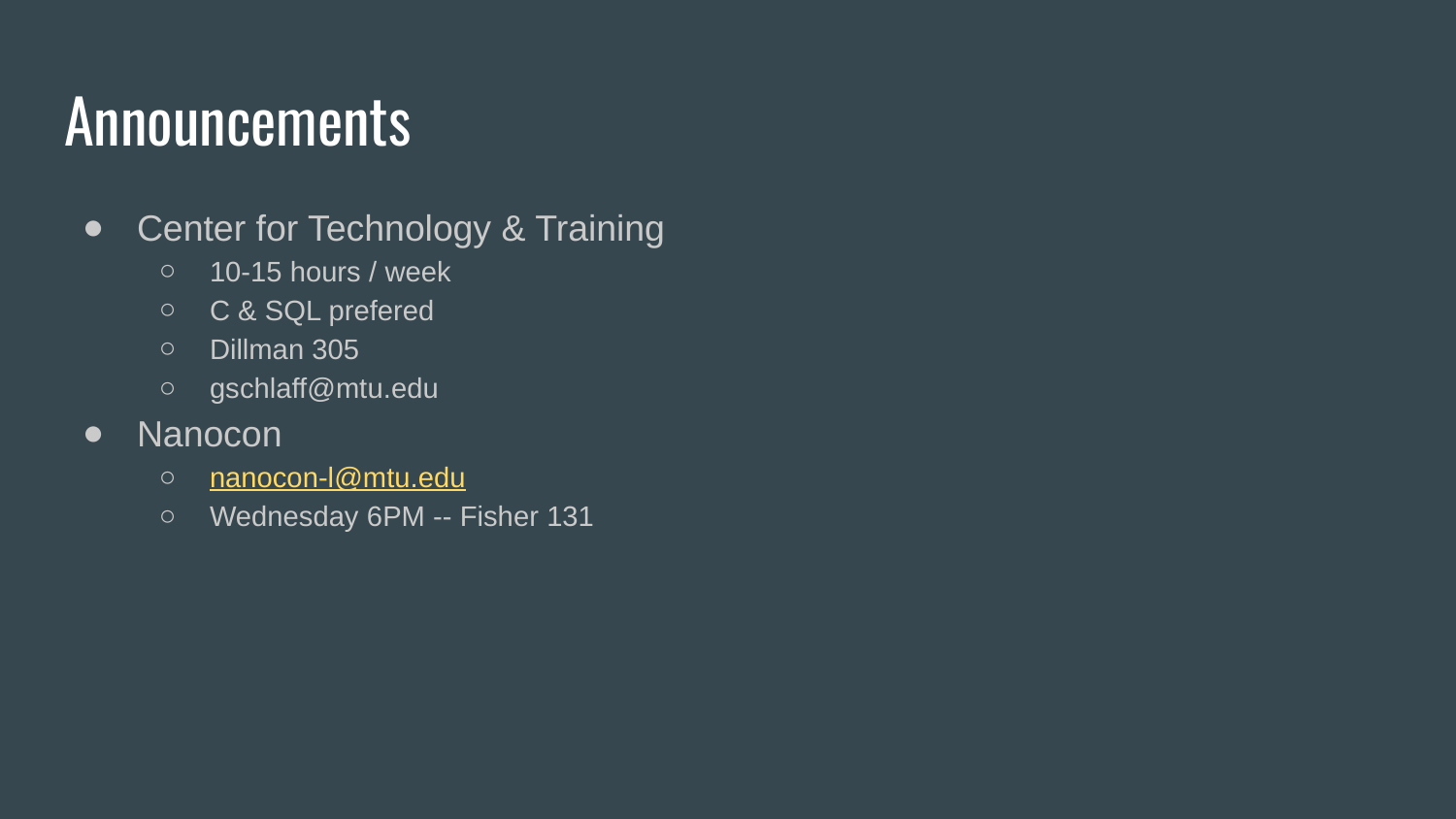

# Announcements
Center for Technology & Training
10-15 hours / week
C & SQL prefered
Dillman 305
gschlaff@mtu.edu
Nanocon
nanocon-l@mtu.edu
Wednesday 6PM -- Fisher 131